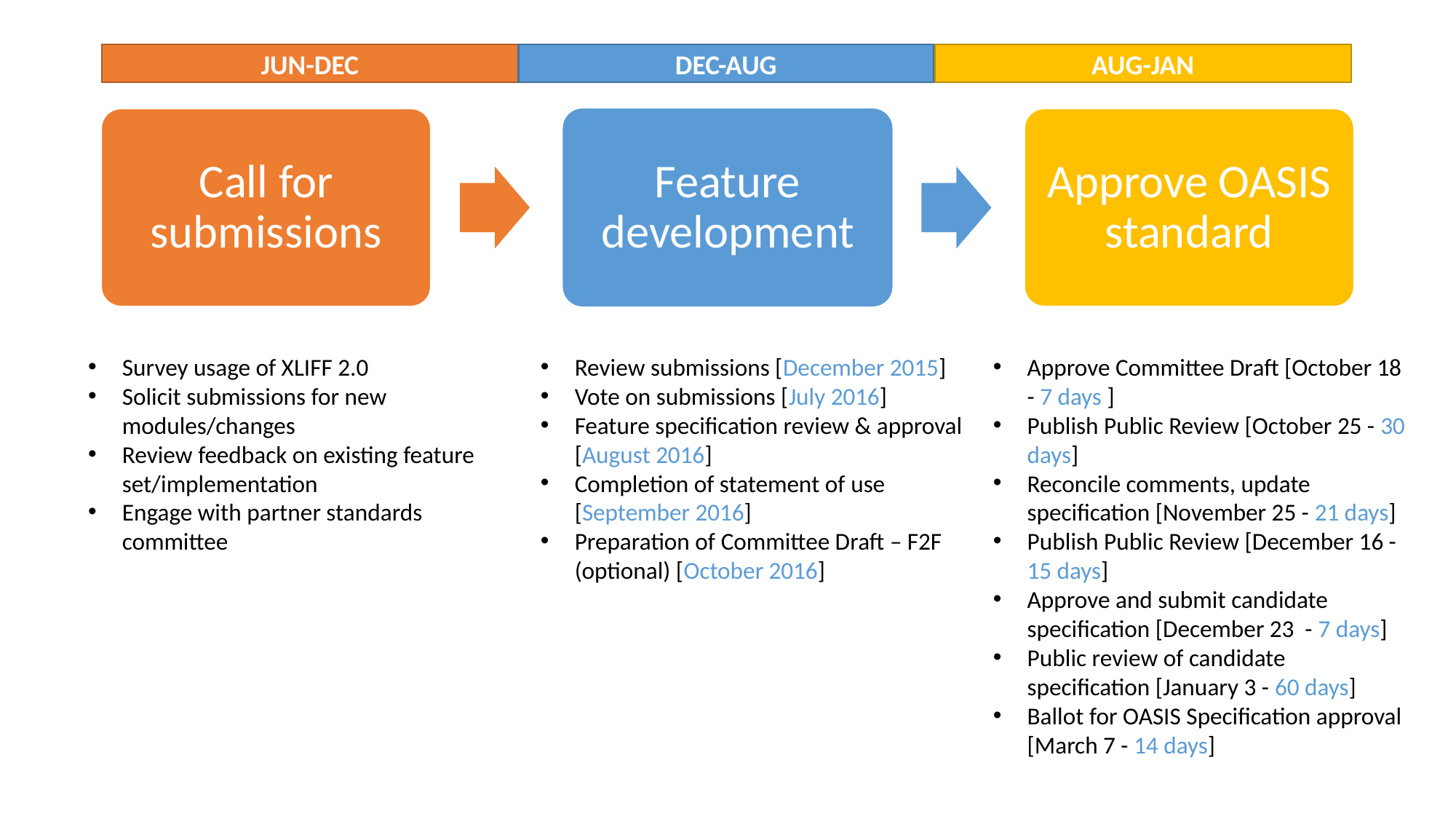

JUN-DEC
DEC-AUG
AUG-JAN
Call for submissions
Feature development
Approve OASIS standard

Survey usage of XLIFF 2.0
Solicit submissions for new modules/changes
Review feedback on existing feature set/implementation
Engage with partner standards committee
Review submissions [December 2015]
Vote on submissions [July 2016]
Feature specification review & approval [August 2016]
Completion of statement of use [September 2016]
Preparation of Committee Draft – F2F (optional) [October 2016]
Approve Committee Draft [October 18 - 7 days ]
Publish Public Review [October 25 - 30 days]
Reconcile comments, update specification [November 25 - 21 days]
Publish Public Review [December 16 - 15 days]
Approve and submit candidate specification [December 23  - 7 days]
Public review of candidate specification [January 3 - 60 days]
Ballot for OASIS Specification approval [March 7 - 14 days]